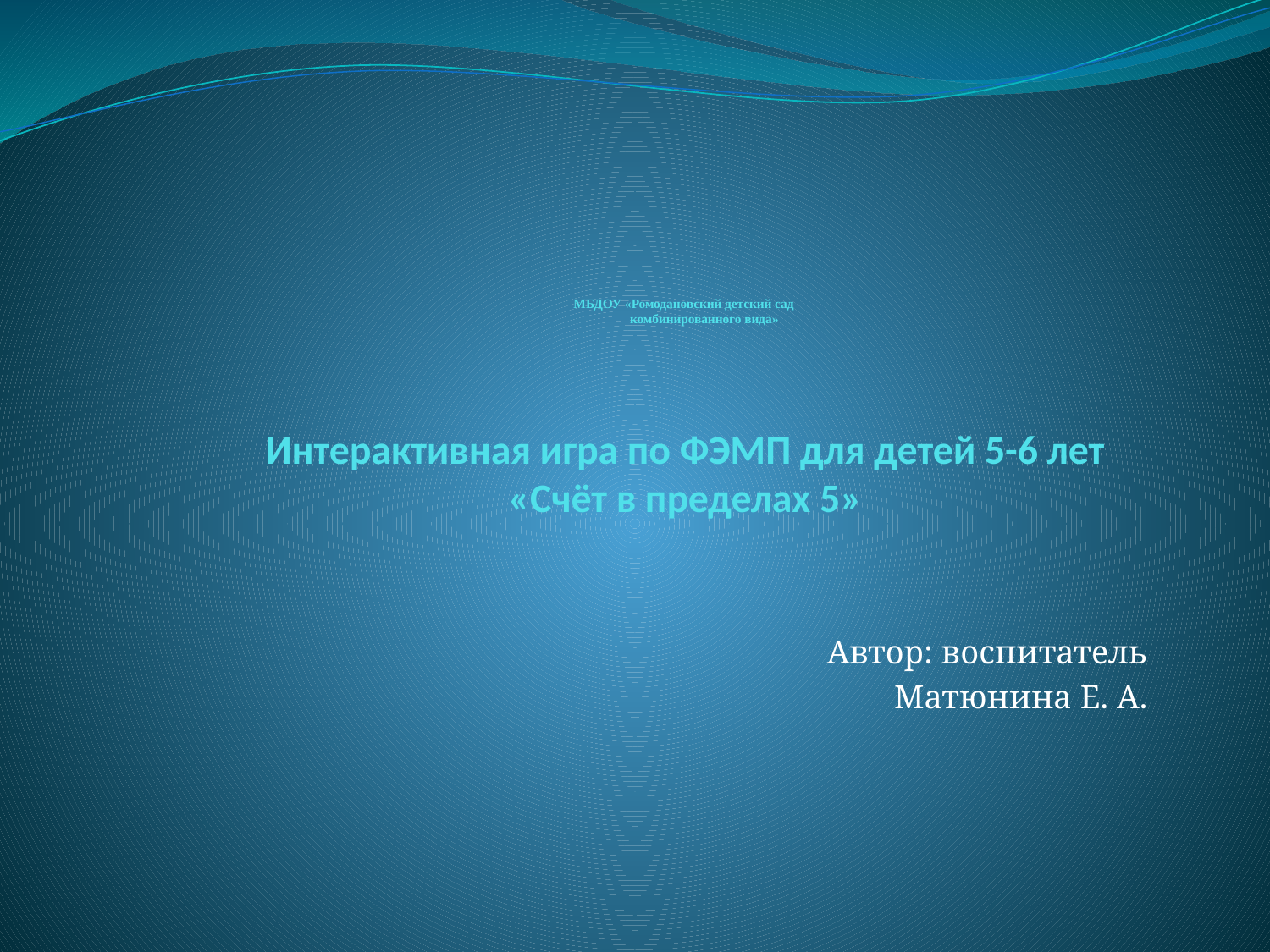

# МБДОУ «Ромодановский детский сад комбинированного вида» Интерактивная игра по ФЭМП для детей 5-6 лет «Счёт в пределах 5»

                                                 Автор: воспитатель
                                                 Матюнина Е. А.